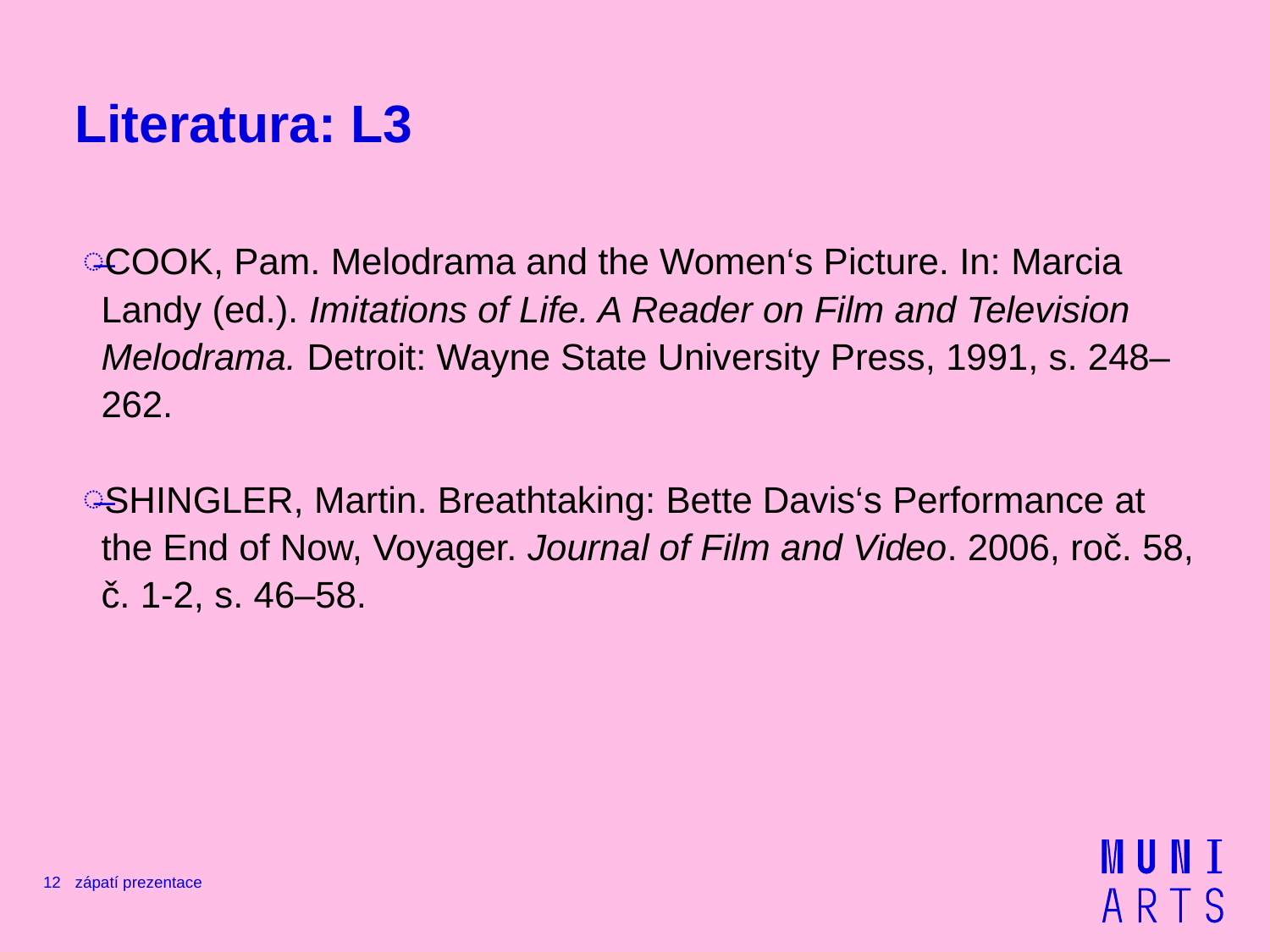

# Literatura: L3
COOK, Pam. Melodrama and the Women‘s Picture. In: Marcia Landy (ed.). Imitations of Life. A Reader on Film and Television Melodrama. Detroit: Wayne State University Press, 1991, s. 248–262.

SHINGLER, Martin. Breathtaking: Bette Davis‘s Performance at the End of Now, Voyager. Journal of Film and Video. 2006, roč. 58, č. 1-2, s. 46–58.
12
zápatí prezentace